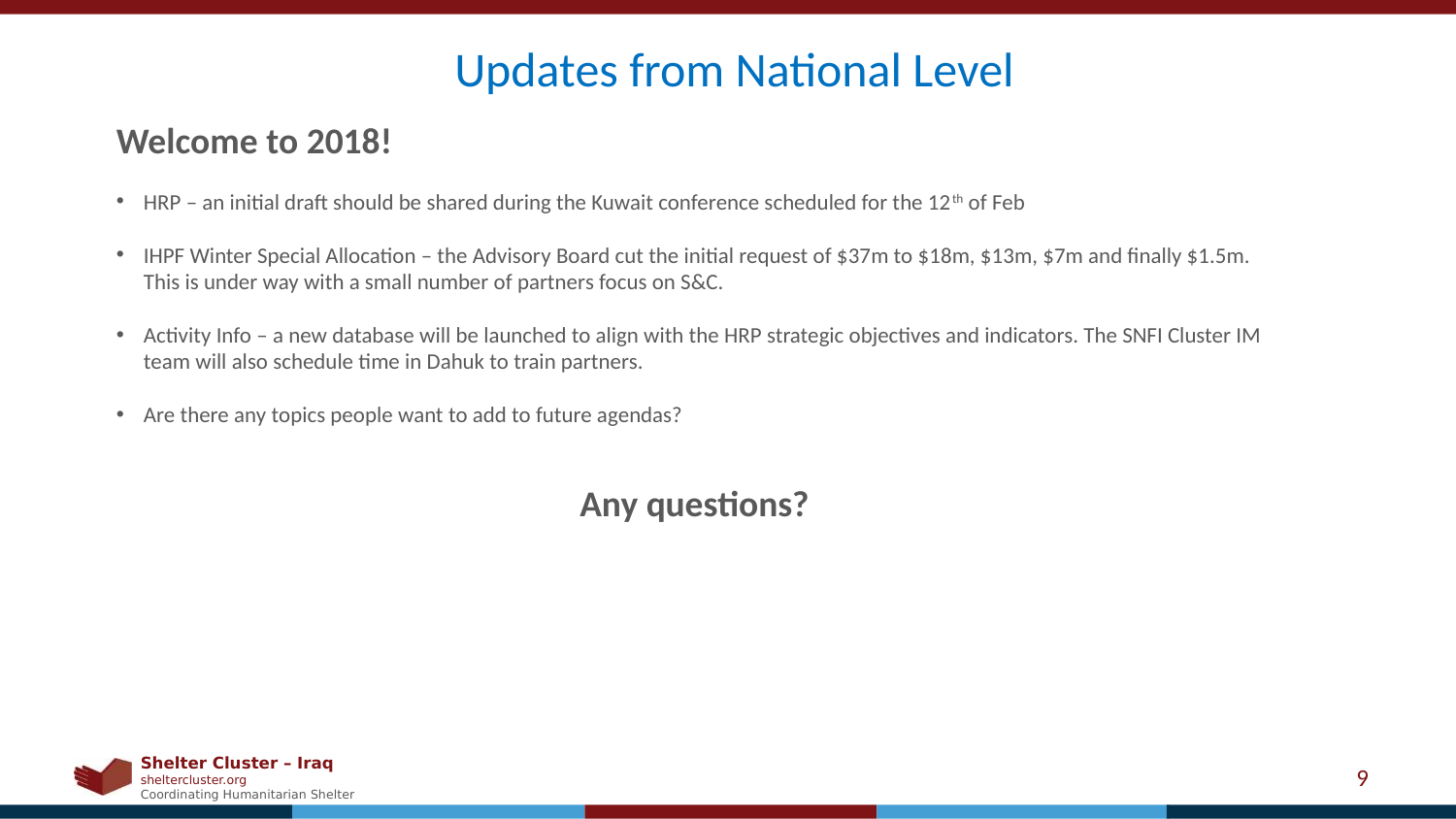

Updates from National Level
Welcome to 2018!

HRP – an initial draft should be shared during the Kuwait conference scheduled for the 12th of Feb

IHPF Winter Special Allocation – the Advisory Board cut the initial request of $37m to $18m, $13m, $7m and finally $1.5m. This is under way with a small number of partners focus on S&C.

Activity Info – a new database will be launched to align with the HRP strategic objectives and indicators. The SNFI Cluster IM team will also schedule time in Dahuk to train partners.

Are there any topics people want to add to future agendas?

Any questions?

9